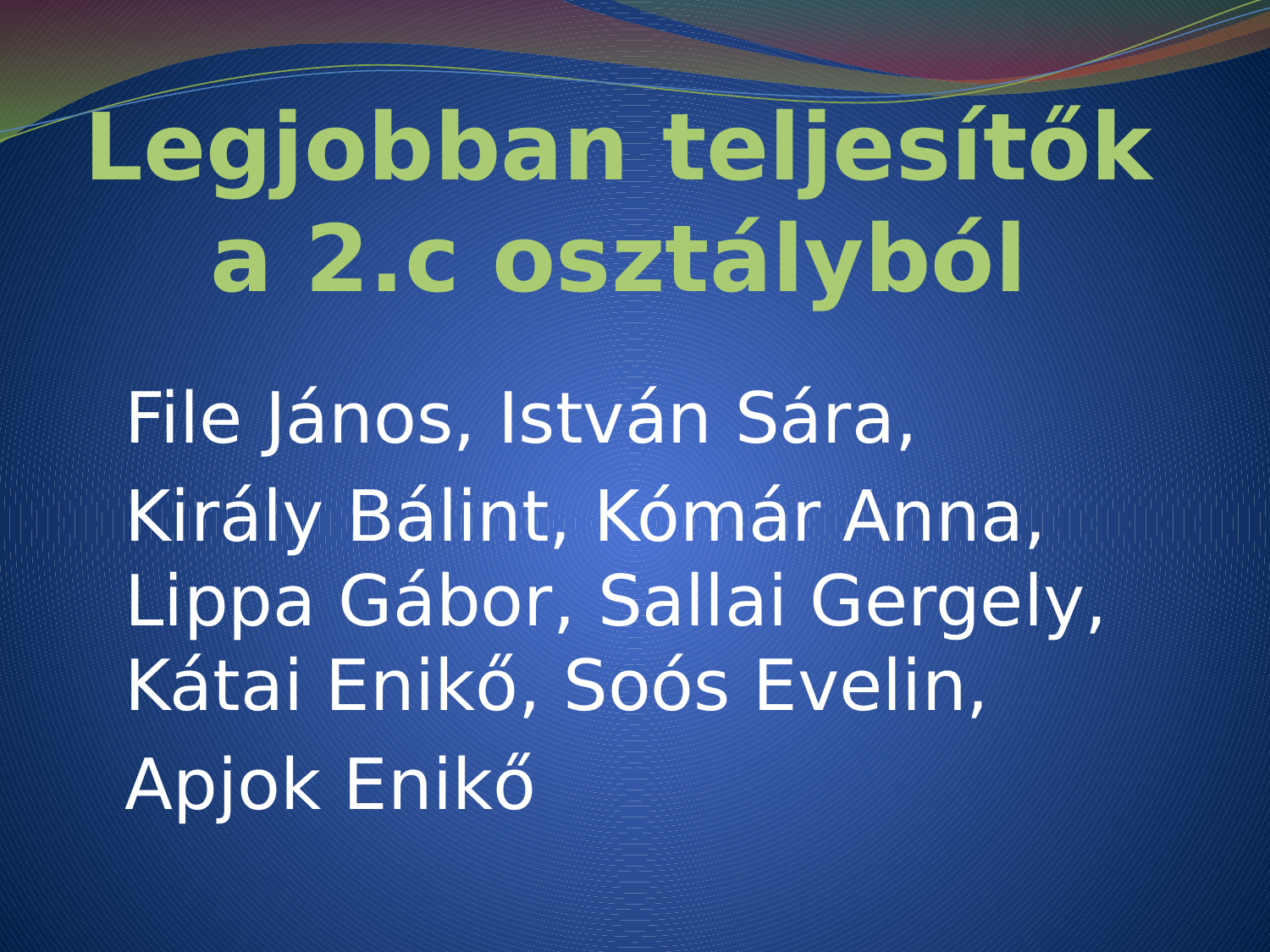

# Legjobban teljesítők a 2.c osztályból
File János, István Sára,
Király Bálint, Kómár Anna, Lippa Gábor, Sallai Gergely, Kátai Enikő, Soós Evelin,
Apjok Enikő